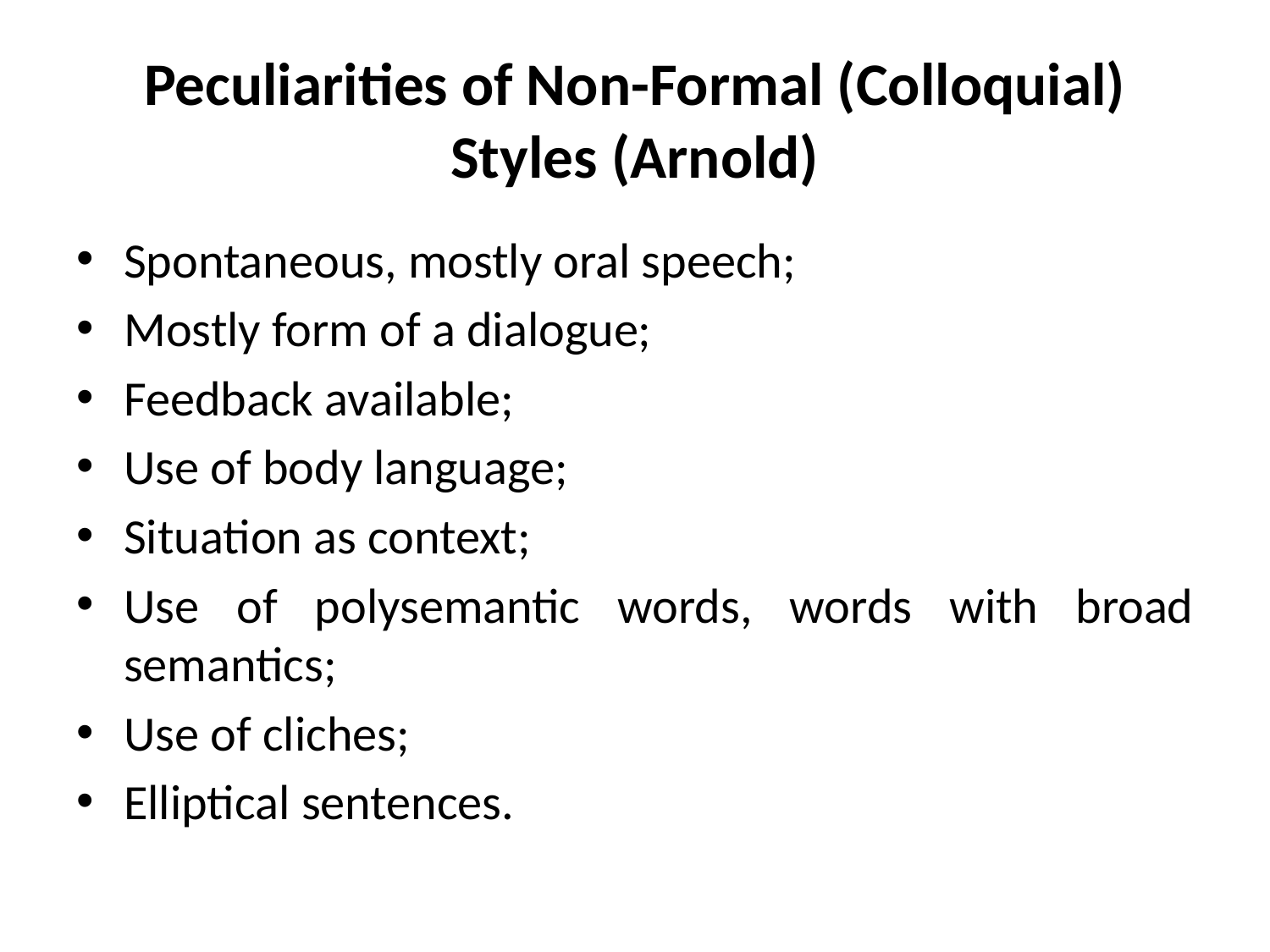

# Peculiarities of Non-Formal (Colloquial) Styles (Arnold)
Spontaneous, mostly oral speech;
Mostly form of a dialogue;
Feedback available;
Use of body language;
Situation as context;
Use of polysemantic words, words with broad semantics;
Use of cliches;
Elliptical sentences.